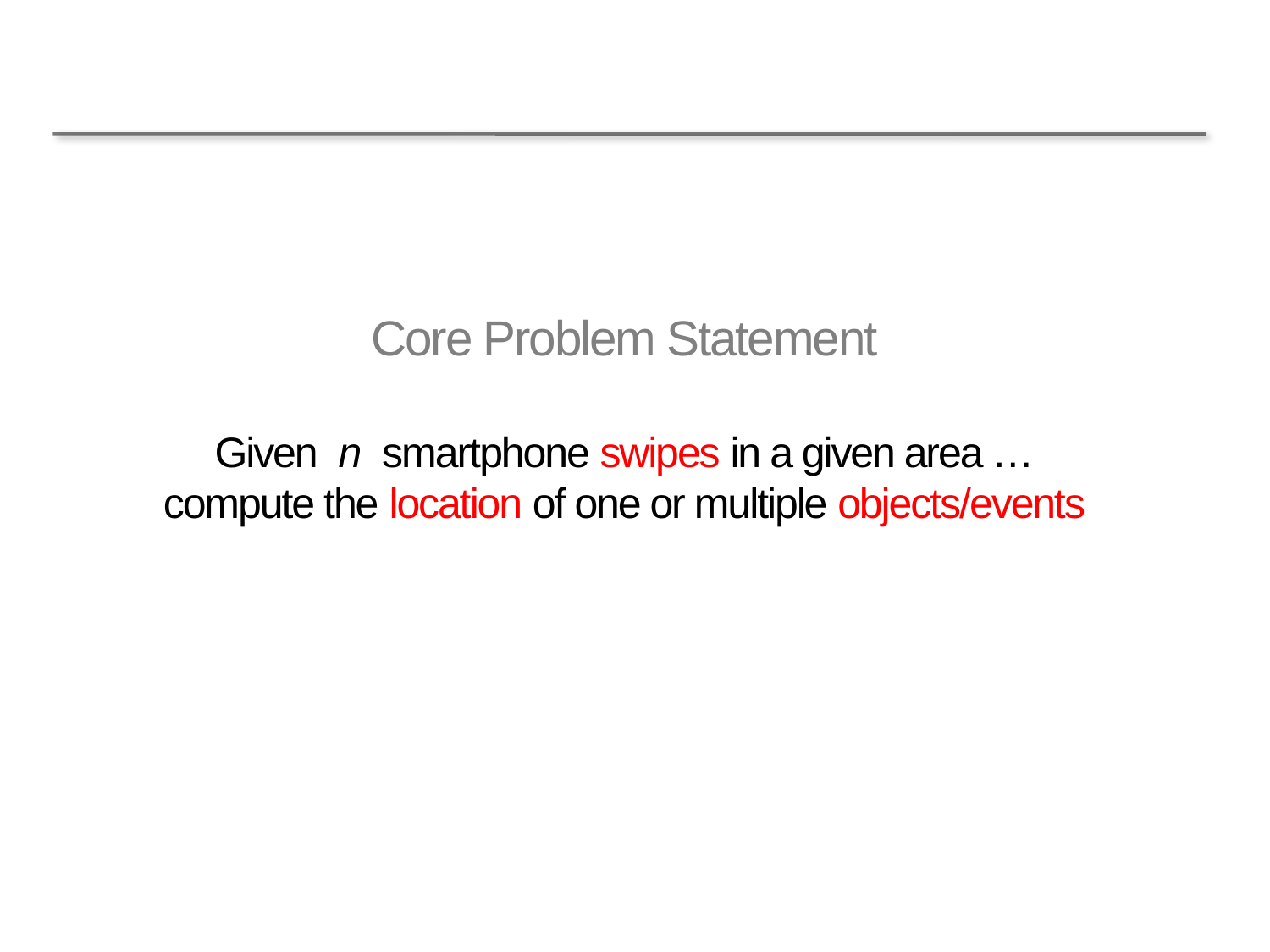

# Core Problem Statement Given  n  smartphone swipes in a given area … compute the location of one or multiple objects/events